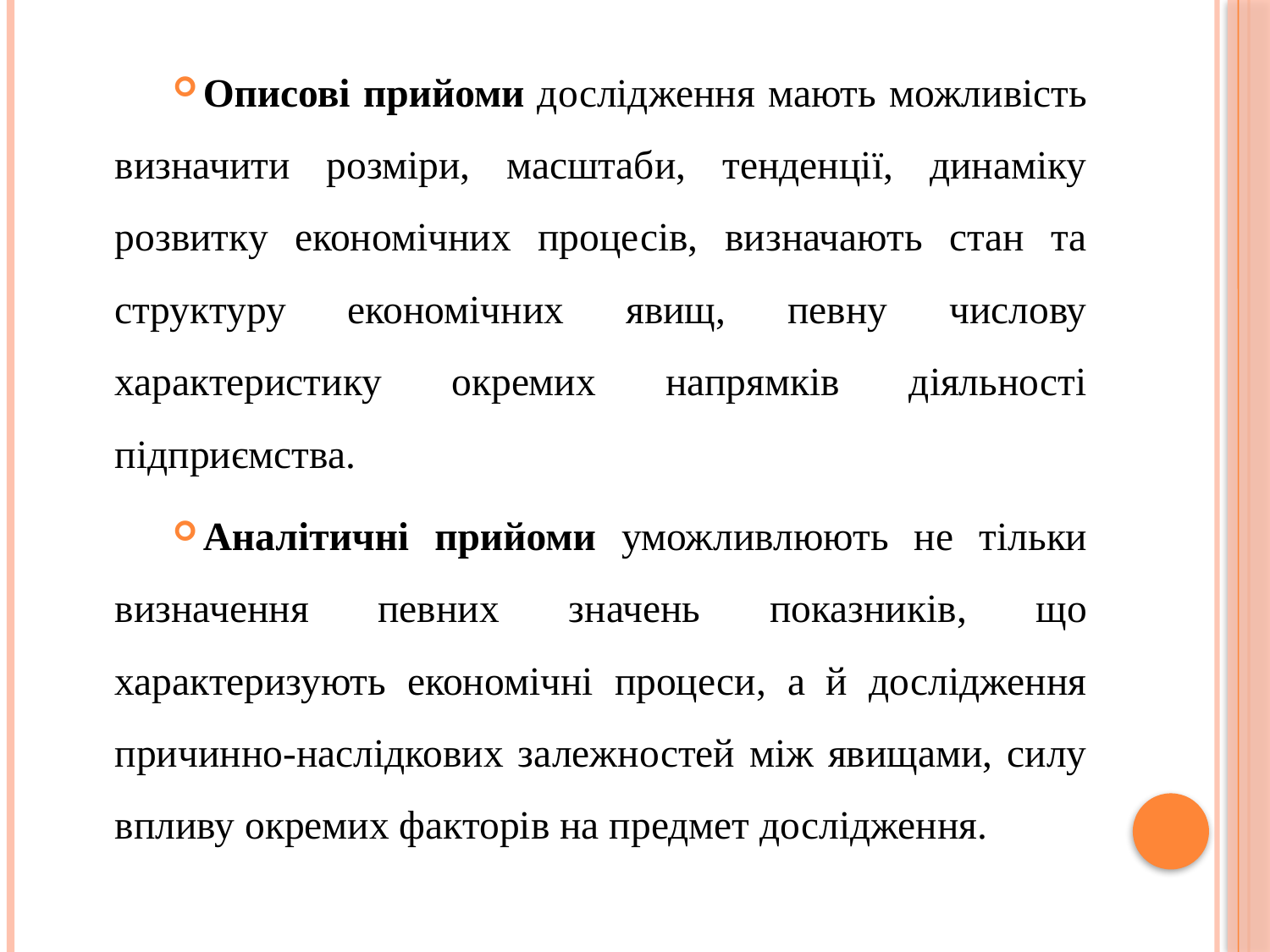

Описові прийоми дослідження мають можливість визначити розміри, масштаби, тенденції, динаміку розвитку економічних процесів, визначають стан та структуру економічних явищ, певну числову характеристику окремих напрямків діяльності підприємства.
Аналітичні прийоми уможливлюють не тільки визначення певних значень показників, що характеризують економічні процеси, а й дослідження причинно-наслідкових залежностей між явищами, силу впливу окремих факторів на предмет дослідження.

#